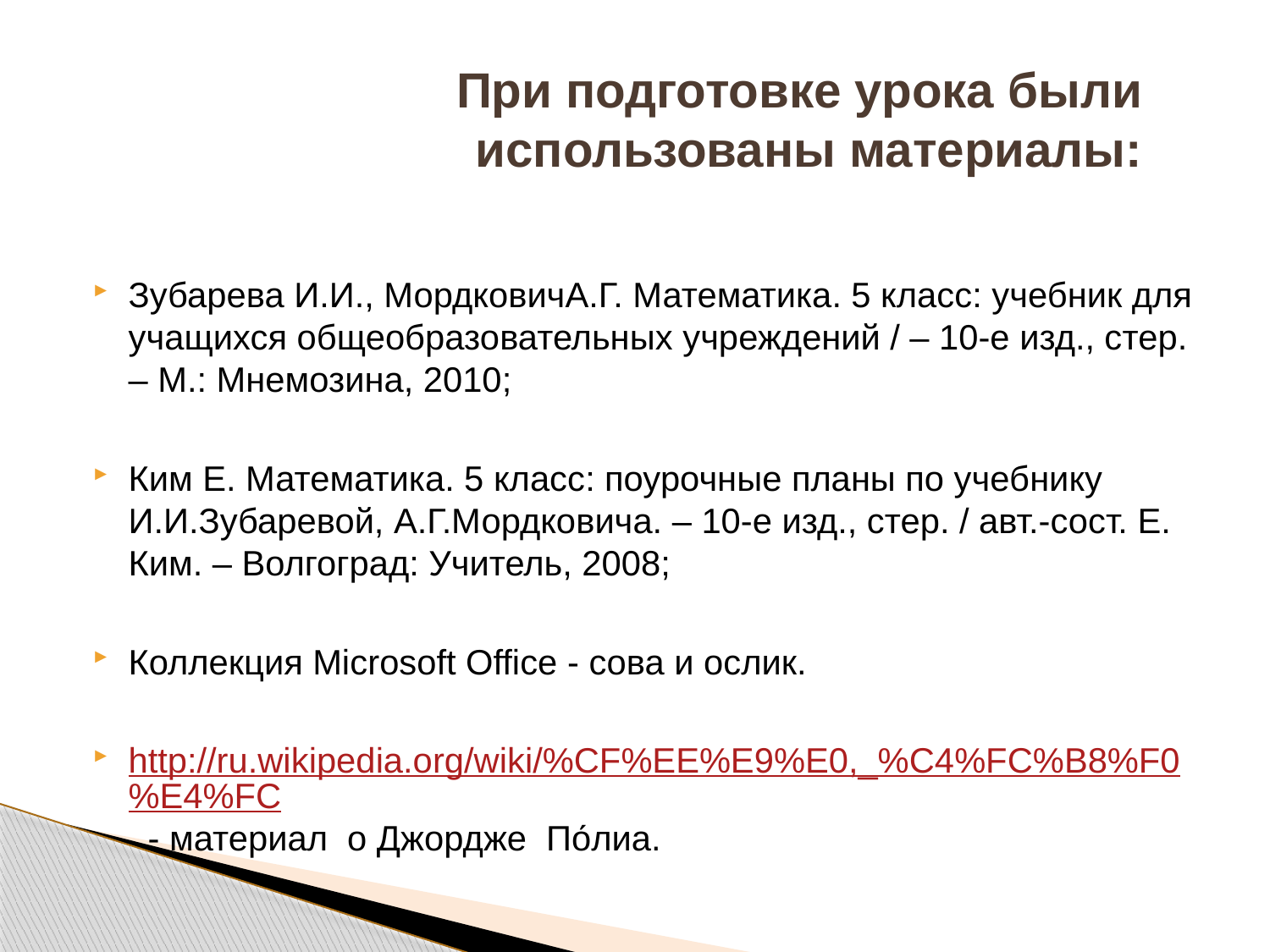

# При подготовке урока были использованы материалы:
Зубарева И.И., МордковичА.Г. Математика. 5 класс: учебник для учащихся общеобразовательных учреждений / – 10-е изд., стер. – М.: Мнемозина, 2010;

Ким Е. Математика. 5 класс: поурочные планы по учебнику И.И.Зубаревой, А.Г.Мордковича. – 10-е изд., стер. / авт.-сост. Е. Ким. – Волгоград: Учитель, 2008;

Коллекция Microsoft Office - cова и ослик.

http://ru.wikipedia.org/wiki/%CF%EE%E9%E0,_%C4%FC%B8%F0%E4%FC  - материал  о Джордже  По́лиа.